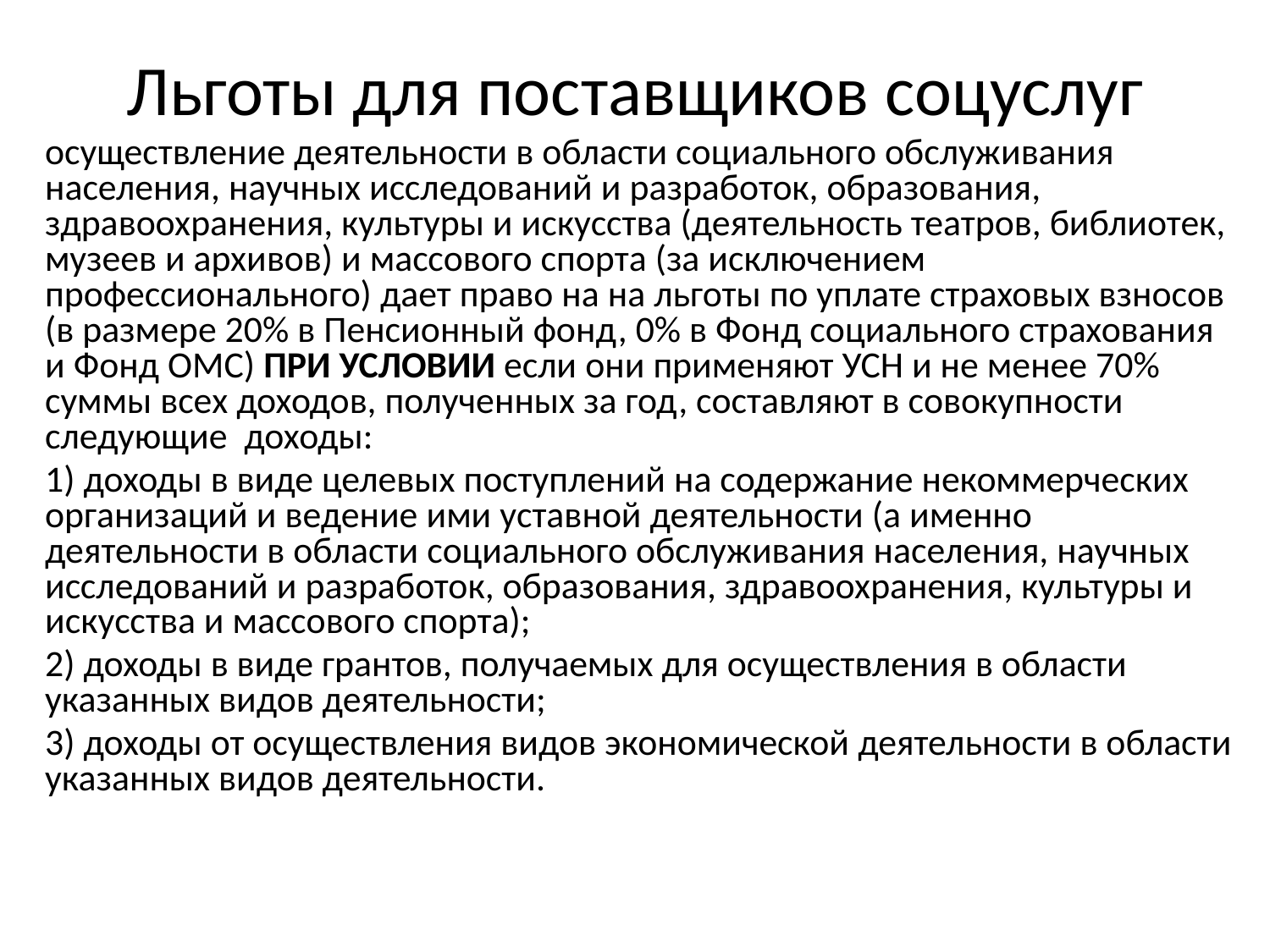

Льготы для поставщиков соцуслуг
осуществление деятельности в области социального обслуживания населения, научных исследований и разработок, образования, здравоохранения, культуры и искусства (деятельность театров, библиотек, музеев и архивов) и массового спорта (за исключением профессионального) дает право на на льготы по уплате страховых взносов (в размере 20% в Пенсионный фонд, 0% в Фонд социального страхования и Фонд ОМС) ПРИ УСЛОВИИ если они применяют УСН и не менее 70% суммы всех доходов, полученных за год, составляют в совокупности следующие  доходы:
1) доходы в виде целевых поступлений на содержание некоммерческих организаций и ведение ими уставной деятельности (а именно деятельности в области социального обслуживания населения, научных исследований и разработок, образования, здравоохранения, культуры и искусства и массового спорта);
2) доходы в виде грантов, получаемых для осуществления в области указанных видов деятельности;
3) доходы от осуществления видов экономической деятельности в области указанных видов деятельности.